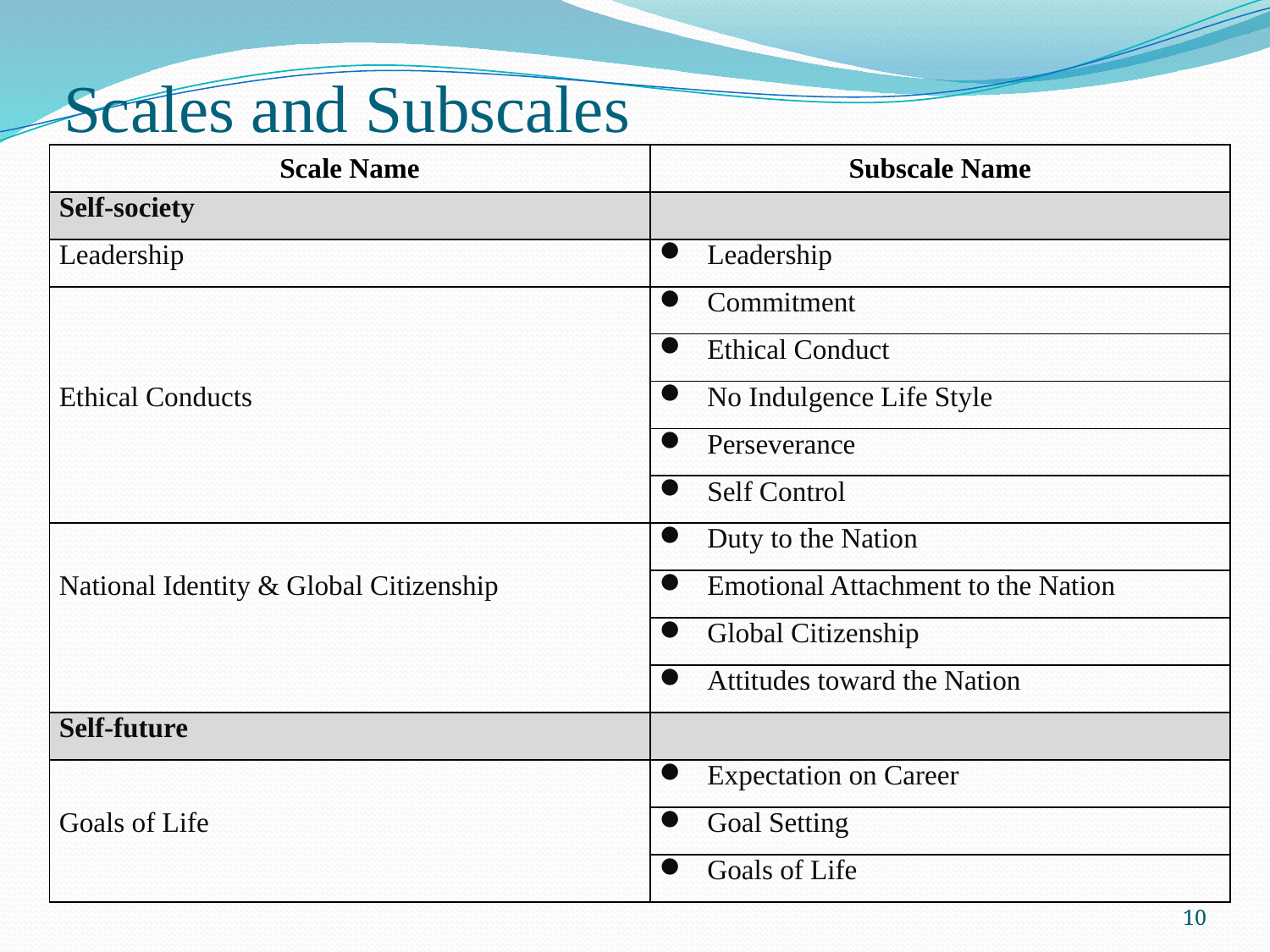

# Scales and Subscales
| Scale Name | Subscale Name |
| --- | --- |
| Self-society |  |
| Leadership | Leadership |
|  | Commitment |
|  | Ethical Conduct |
| Ethical Conducts | No Indulgence Life Style |
|  | Perseverance |
|  | Self Control |
|  | Duty to the Nation |
| National Identity & Global Citizenship | Emotional Attachment to the Nation |
|  | Global Citizenship |
|  | Attitudes toward the Nation |
| Self-future |  |
|  | Expectation on Career |
| Goals of Life | Goal Setting |
|  | Goals of Life |
10